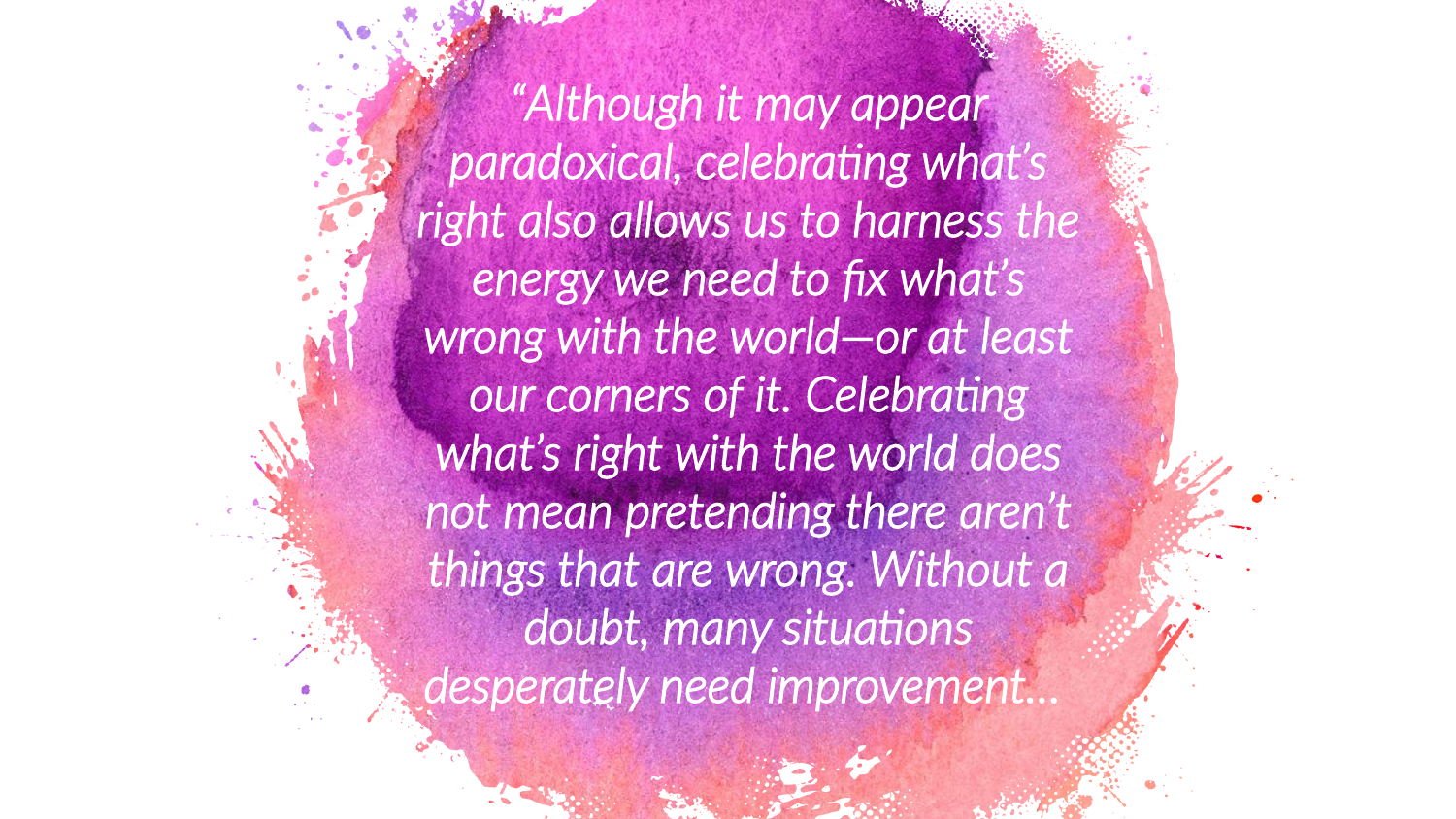

“Although it may appear paradoxical, celebrating what’s right also allows us to harness the energy we need to fix what’s wrong with the world—or at least our corners of it. Celebrating what’s right with the world does not mean pretending there aren’t things that are wrong. Without a doubt, many situations desperately need improvement…